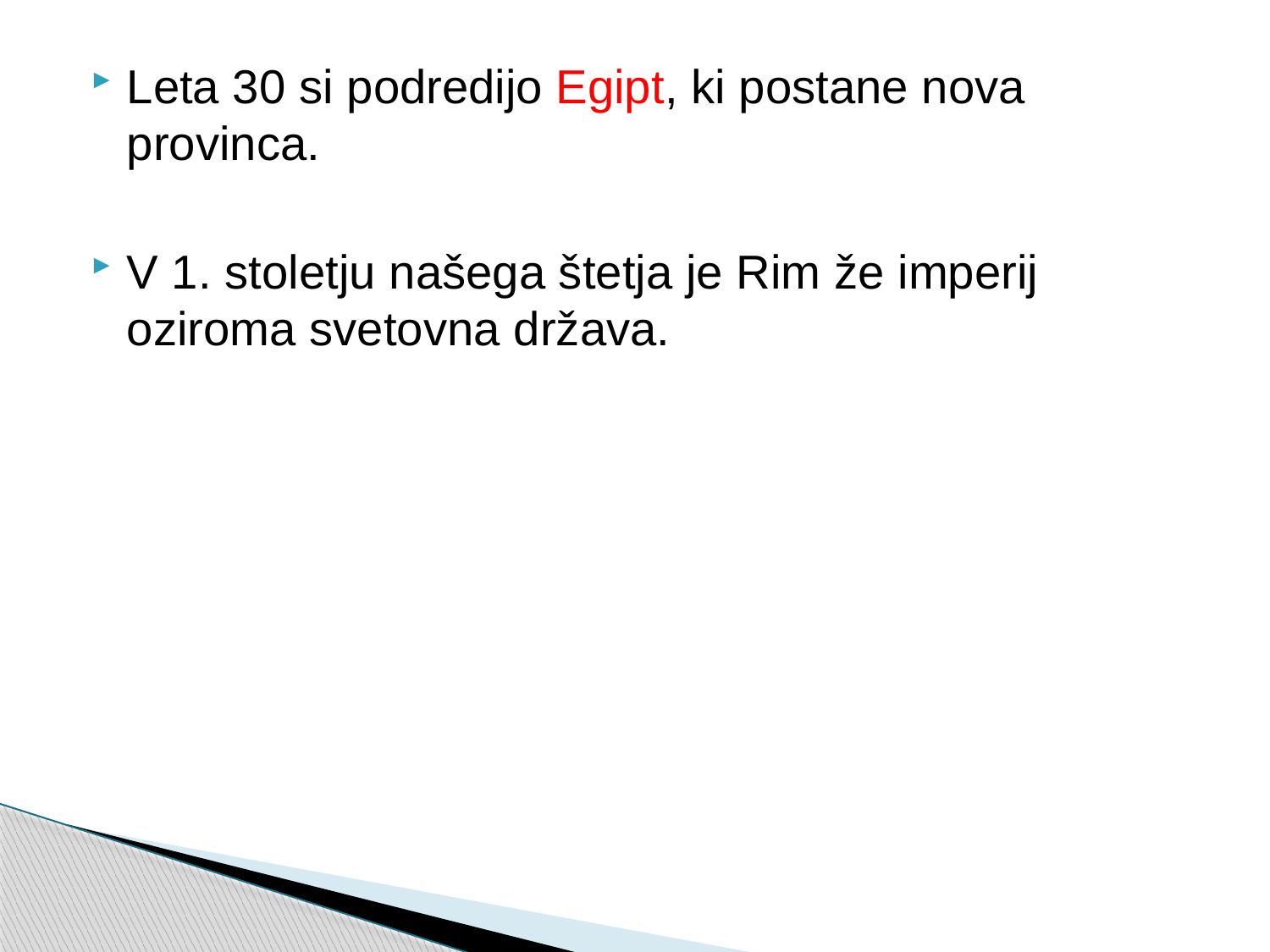

Leta 30 si podredijo Egipt, ki postane nova provinca.

V 1. stoletju našega štetja je Rim že imperij oziroma svetovna država.